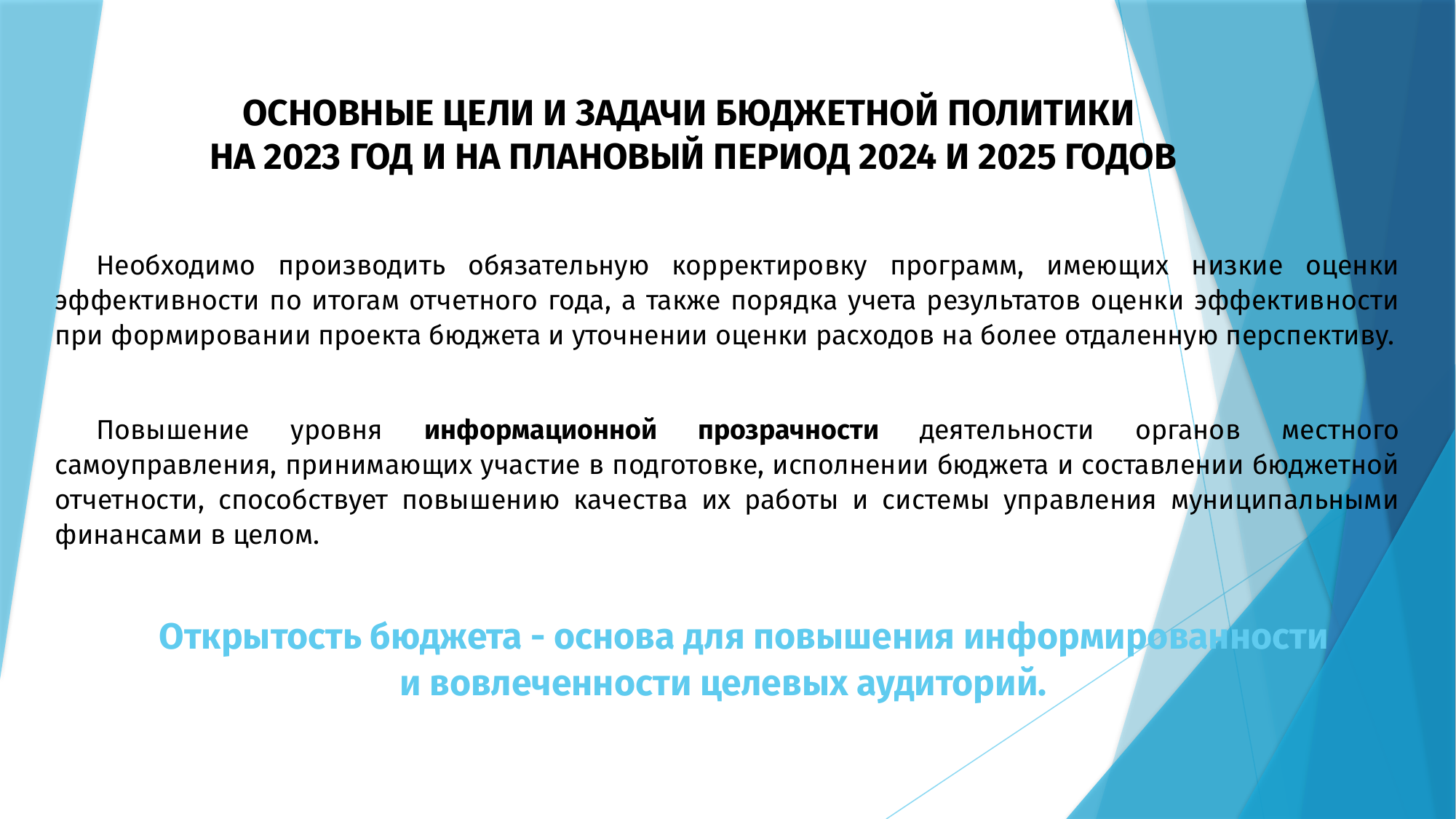

# Основные цели и задачи бюджетной политики на 2023 год и на плановый период 2024 и 2025 годов

Необходимо производить обязательную корректировку программ, имеющих низкие оценки эффективности по итогам отчетного года, а также порядка учета результатов оценки эффективности при формировании проекта бюджета и уточнении оценки расходов на более отдаленную перспективу.

Повышение уровня информационной прозрачности деятельности органов местного самоуправления, принимающих участие в подготовке, исполнении бюджета и составлении бюджетной отчетности, способствует повышению качества их работы и системы управления муниципальными финансами в целом.

Открытость бюджета - основа для повышения информированности
и вовлеченности целевых аудиторий.